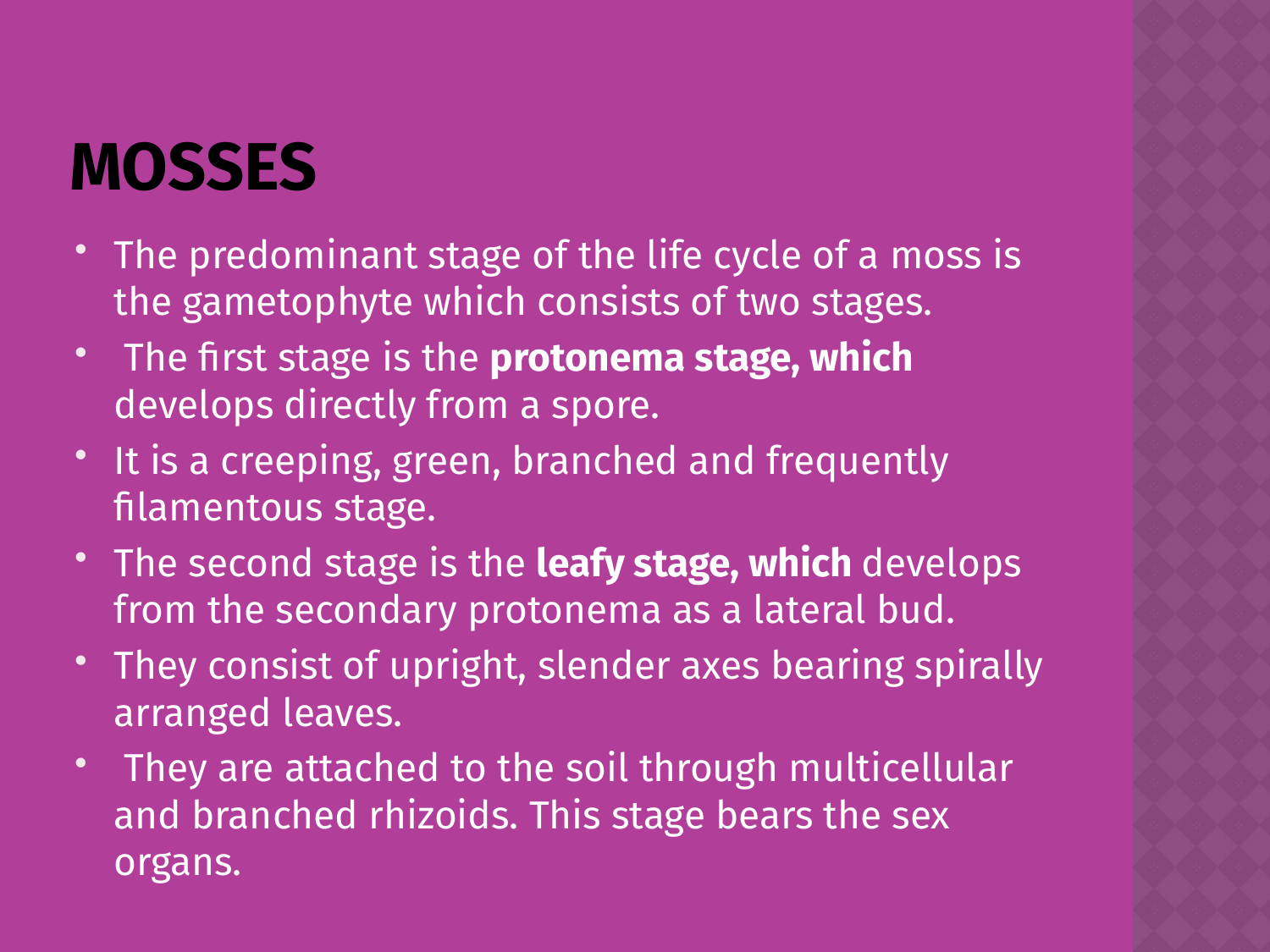

# MOSSES
The predominant stage of the life cycle of a moss is the gametophyte which consists of two stages.
 The first stage is the protonema stage, which develops directly from a spore.
It is a creeping, green, branched and frequently filamentous stage.
The second stage is the leafy stage, which develops from the secondary protonema as a lateral bud.
They consist of upright, slender axes bearing spirally arranged leaves.
 They are attached to the soil through multicellular and branched rhizoids. This stage bears the sex organs.